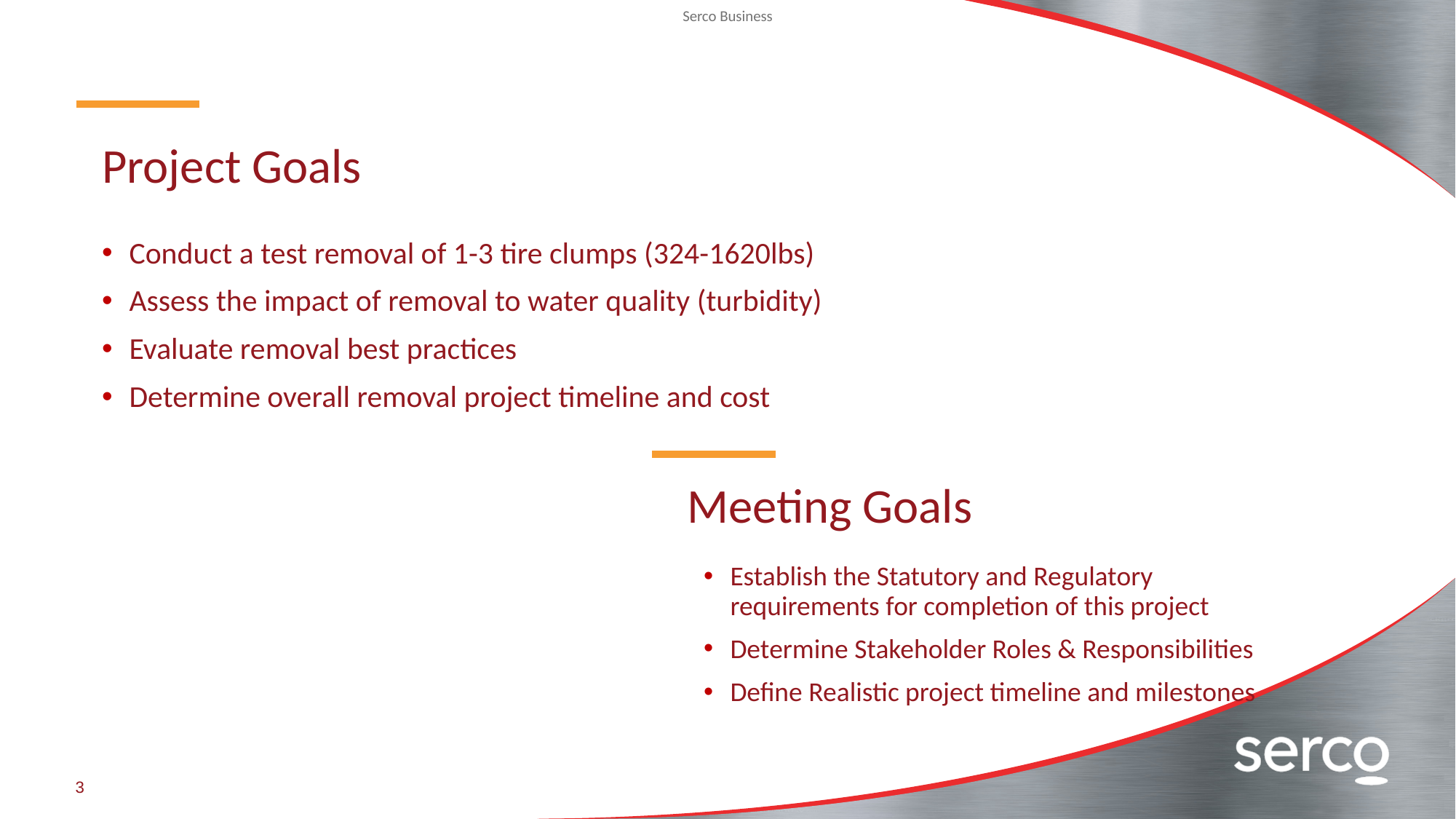

# Project Goals
Conduct a test removal of 1-3 tire clumps (324-1620lbs)
Assess the impact of removal to water quality (turbidity)
Evaluate removal best practices
Determine overall removal project timeline and cost

Meeting Goals
Establish the Statutory and Regulatory requirements for completion of this project
Determine Stakeholder Roles & Responsibilities
Define Realistic project timeline and milestones